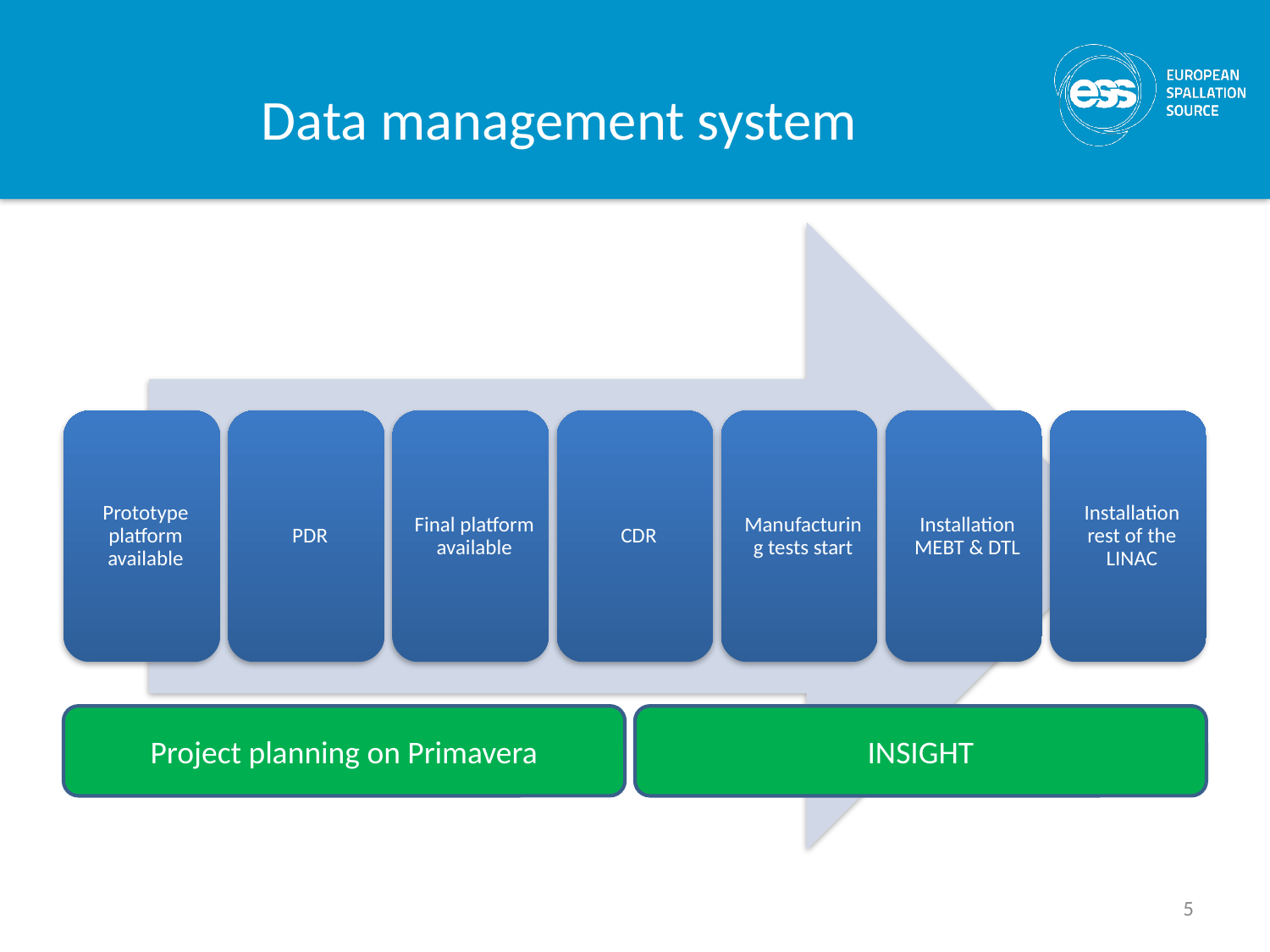

# Data management system
Prototype platform available
PDR
Final platform available
CDR
Manufacturing tests start
Installation MEBT & DTL
Installation rest of the LINAC
Project planning on Primavera
INSIGHT
5